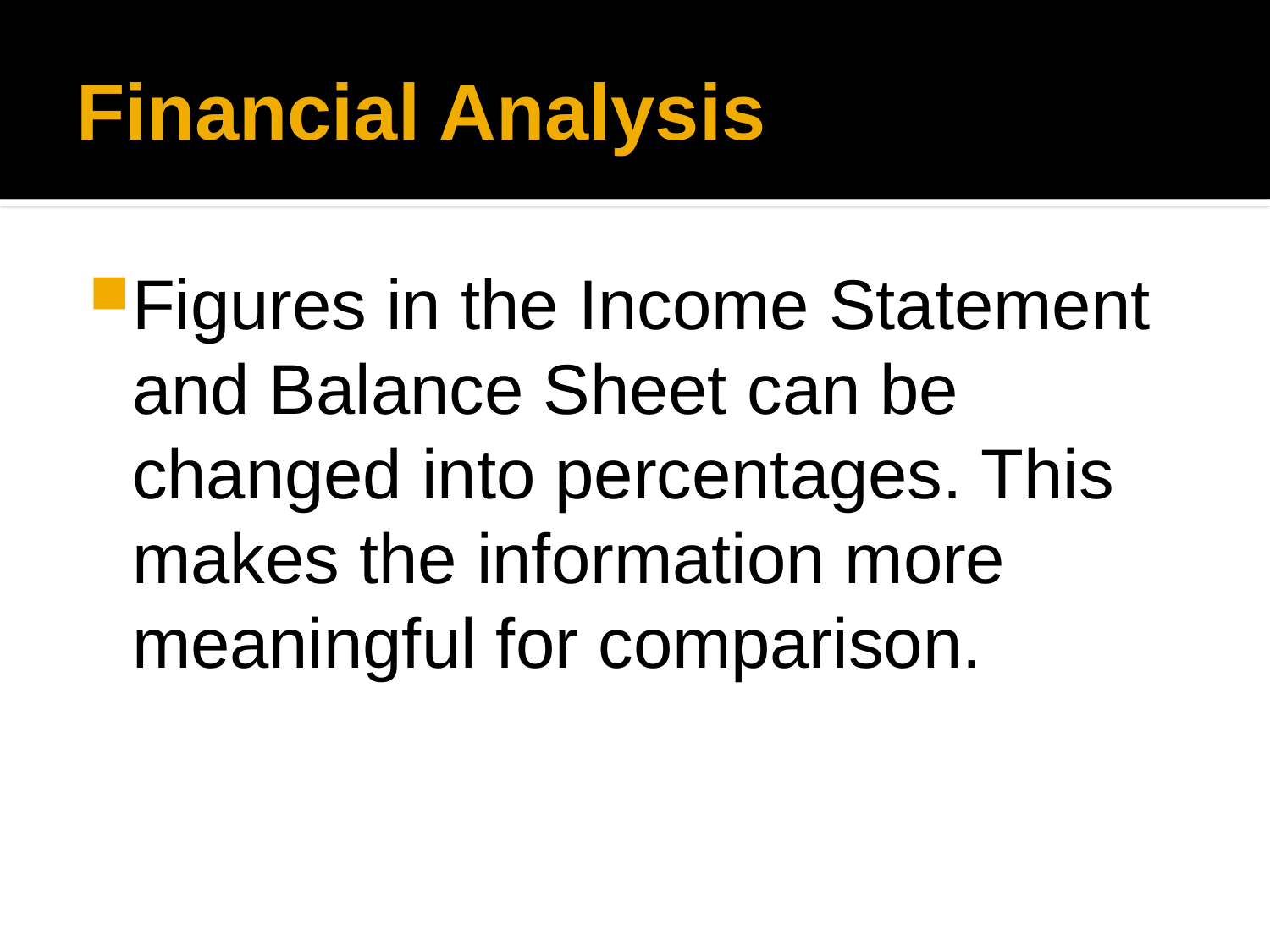

# Financial Analysis
Figures in the Income Statement and Balance Sheet can be changed into percentages. This makes the information more meaningful for comparison.